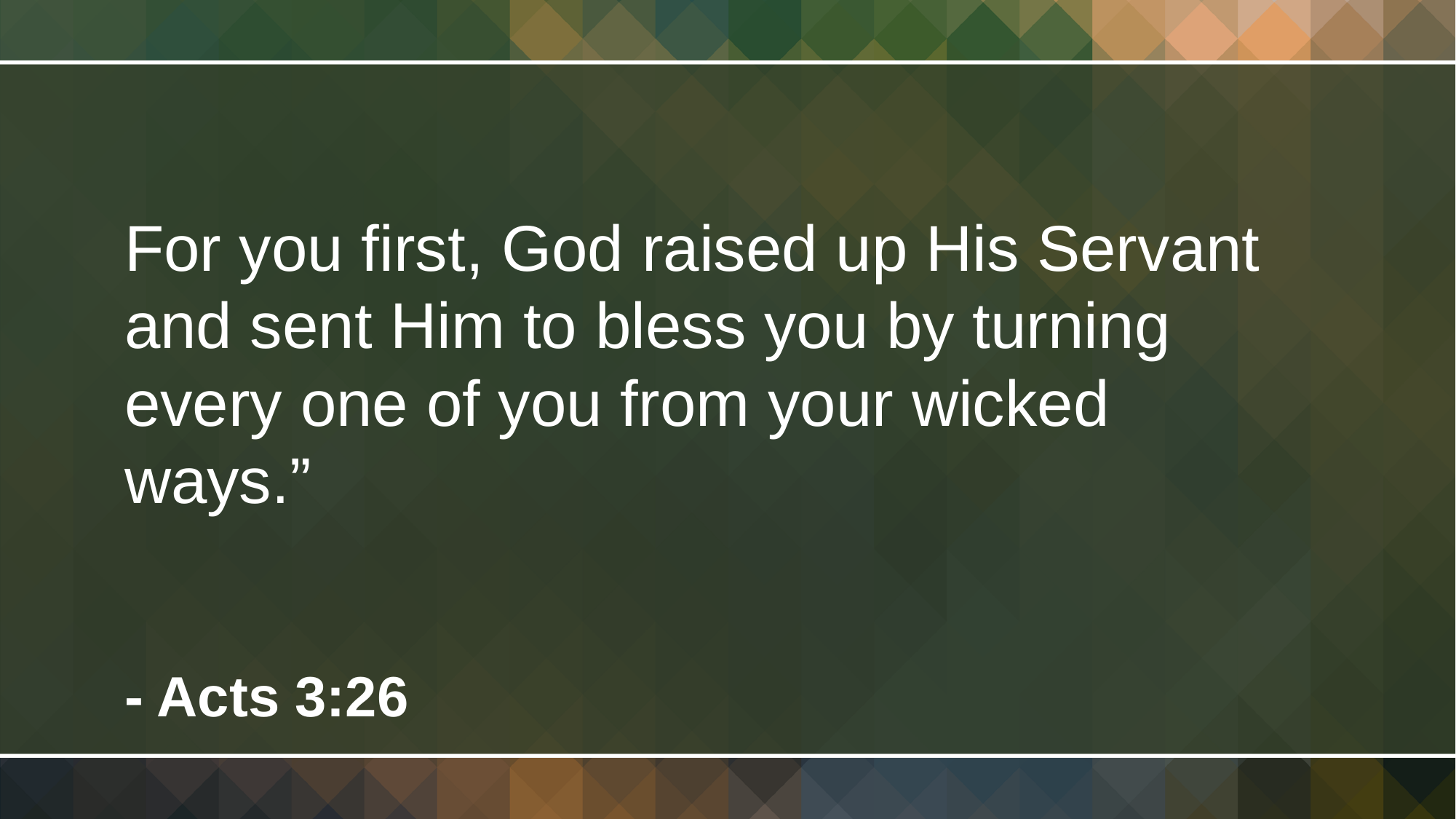

For you first, God raised up His Servant and sent Him to bless you by turning every one of you from your wicked ways.”
- Acts 3:26